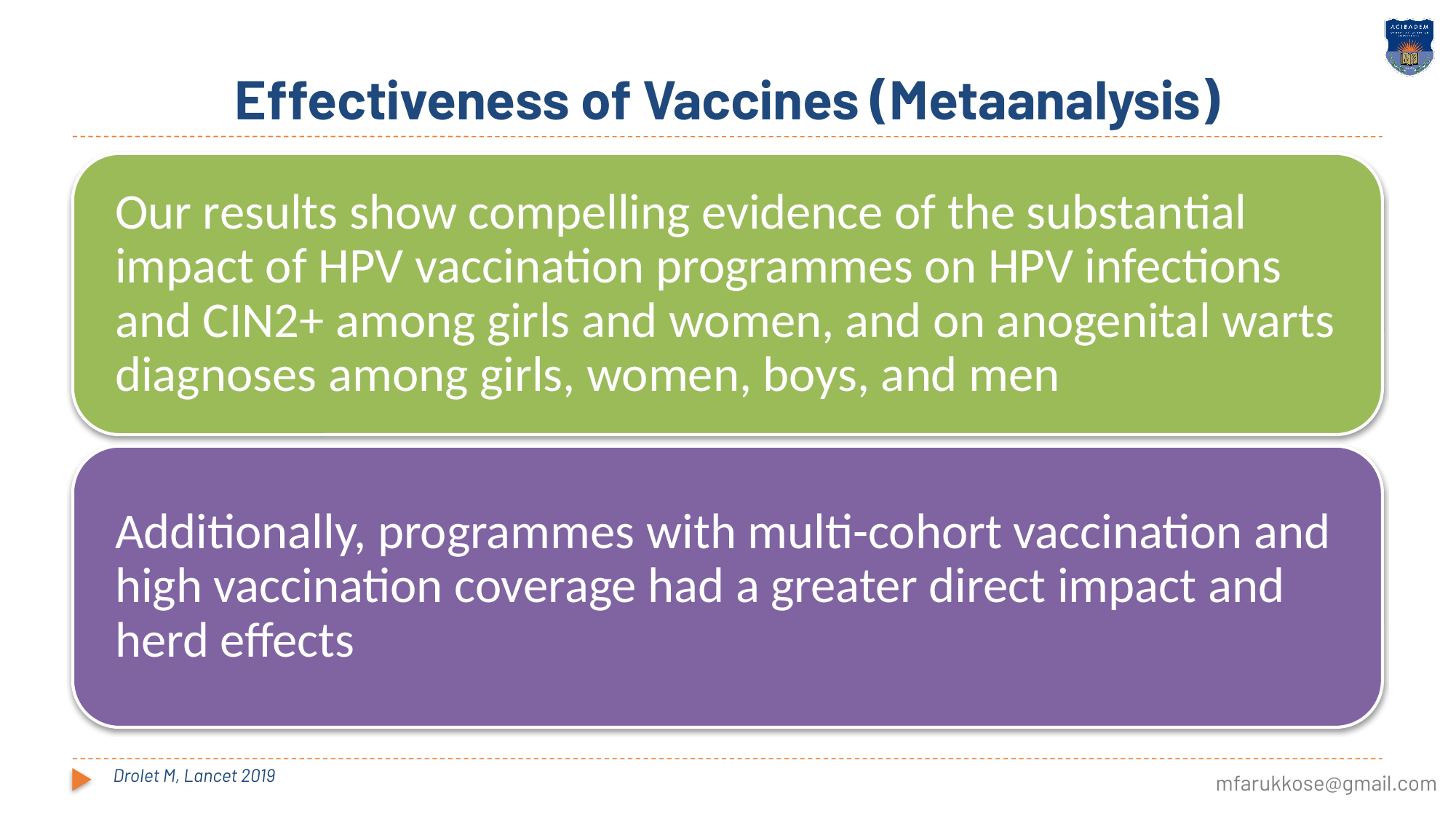

# Effectiveness of Vaccines (Metaanalysis)
Our results show compelling evidence of the substantial impact of HPV vaccination programmes on HPV infections and CIN2+ among girls and women, and on anogenital warts diagnoses among girls, women, boys, and men
Additionally, programmes with multi-cohort vaccination and high vaccination coverage had a greater direct impact and herd effects
Drolet M, Lancet 2019